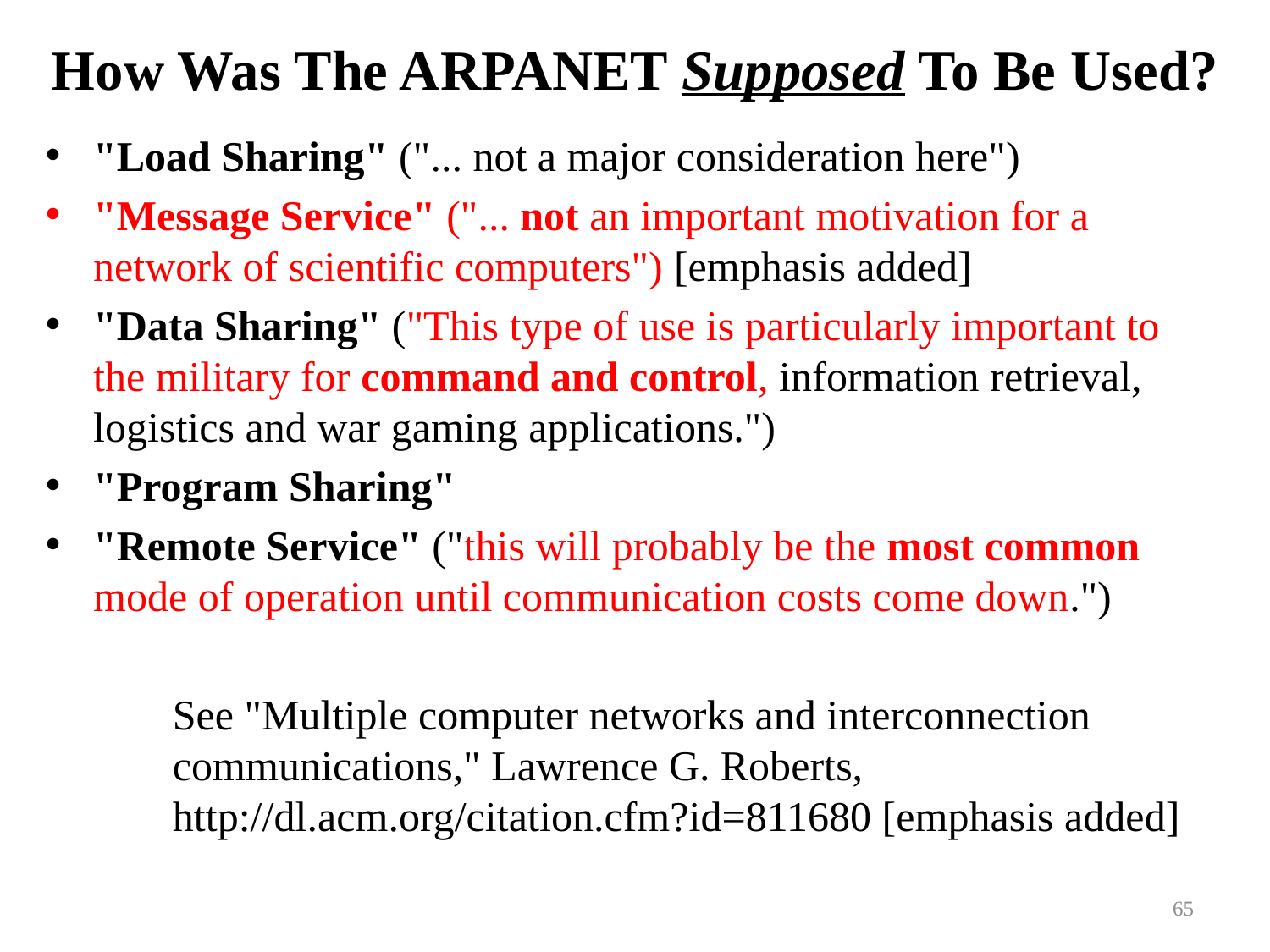

# How Was The ARPANET Supposed To Be Used?
"Load Sharing" ("... not a major consideration here")
"Message Service" ("... not an important motivation for a network of scientific computers") [emphasis added]
"Data Sharing" ("This type of use is particularly important to the military for command and control, information retrieval, logistics and war gaming applications.")
"Program Sharing"
"Remote Service" ("this will probably be the most common mode of operation until communication costs come down.")

	See "Multiple computer networks and interconnection
	communications," Lawrence G. Roberts,
	http://dl.acm.org/citation.cfm?id=811680 [emphasis added]

65